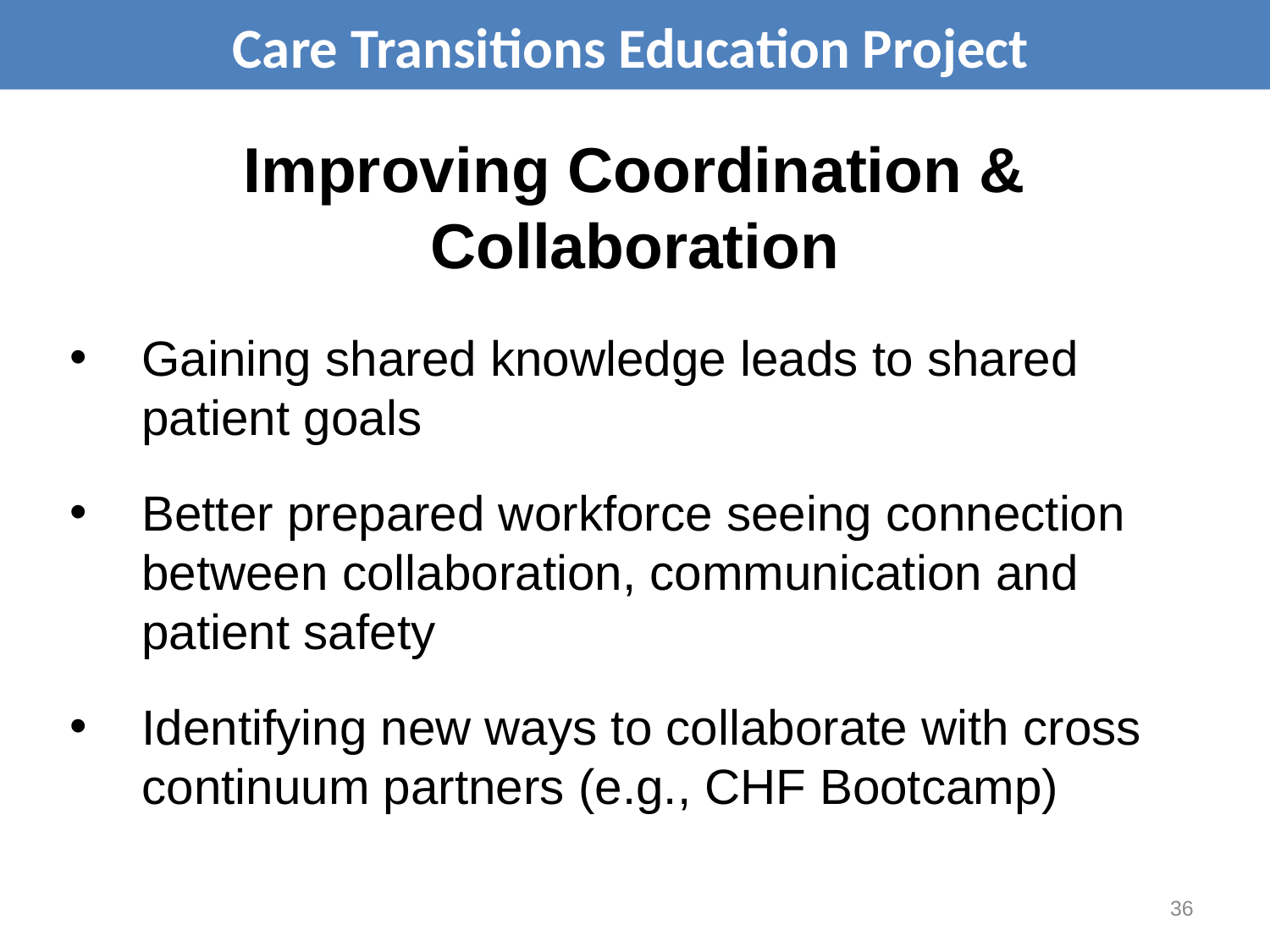

Care Transitions Education Project
# Improving Coordination & Collaboration
Gaining shared knowledge leads to shared patient goals
Better prepared workforce seeing connection between collaboration, communication and patient safety
Identifying new ways to collaborate with cross continuum partners (e.g., CHF Bootcamp)
36